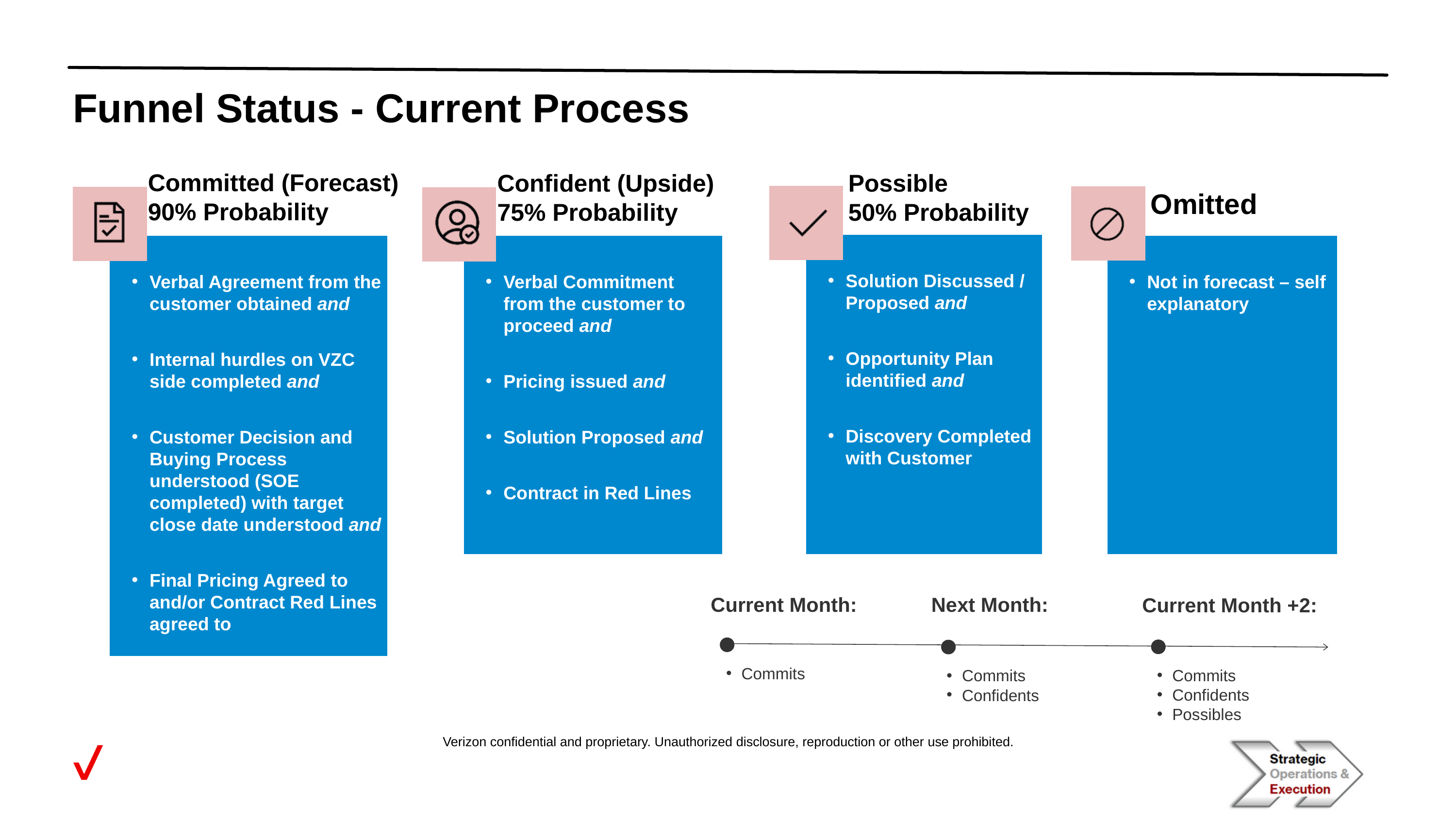

Funnel Status - Current Process
Committed (Forecast)
90% Probability
Possible
50% Probability
Confident (Upside)
75% Probability
Omitted

Solution Discussed / Proposed and

Opportunity Plan identified and

Discovery Completed with Customer

Verbal Agreement from the customer obtained and

Internal hurdles on VZC side completed and

Customer Decision and Buying Process understood (SOE completed) with target close date understood and

Final Pricing Agreed to and/or Contract Red Lines agreed to

Verbal Commitment from the customer to proceed and

Pricing issued and

Solution Proposed and

Contract in Red Lines

Not in forecast – self explanatory
Next Month:
Current Month:
Current Month +2:

Commits
Commits
Confidents
Possibles
Commits
Confidents

Verizon confidential and proprietary. Unauthorized disclosure, reproduction or other use prohibited.